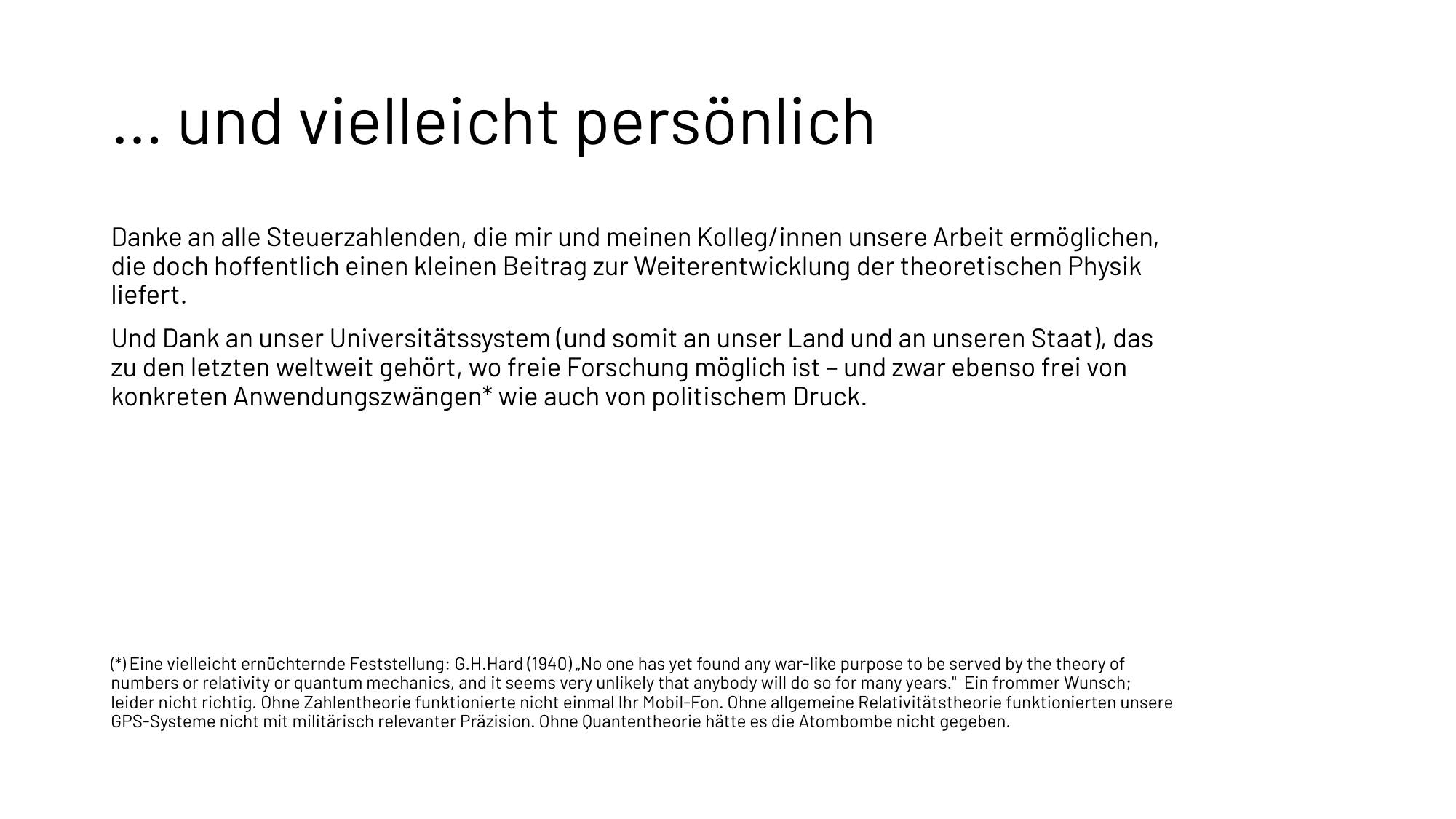

# … und vielleicht persönlich
Danke an alle Steuerzahlenden, die mir und meinen Kolleg/innen unsere Arbeit ermöglichen, die doch hoffentlich einen kleinen Beitrag zur Weiterentwicklung der theoretischen Physik liefert.
Und Dank an unser Universitätssystem (und somit an unser Land und an unseren Staat), das zu den letzten weltweit gehört, wo freie Forschung möglich ist – und zwar ebenso frei von konkreten Anwendungszwängen* wie auch von politischem Druck.

(*) Eine vielleicht ernüchternde Feststellung: G.H.Hard (1940) „No one has yet found any war-like purpose to be served by the theory of numbers or relativity or quantum mechanics, and it seems very unlikely that anybody will do so for many years."  Ein frommer Wunsch; leider nicht richtig. Ohne Zahlentheorie funktionierte nicht einmal Ihr Mobil-Fon. Ohne allgemeine Relativitätstheorie funktionierten unsere GPS-Systeme nicht mit militärisch relevanter Präzision. Ohne Quantentheorie hätte es die Atombombe nicht gegeben.